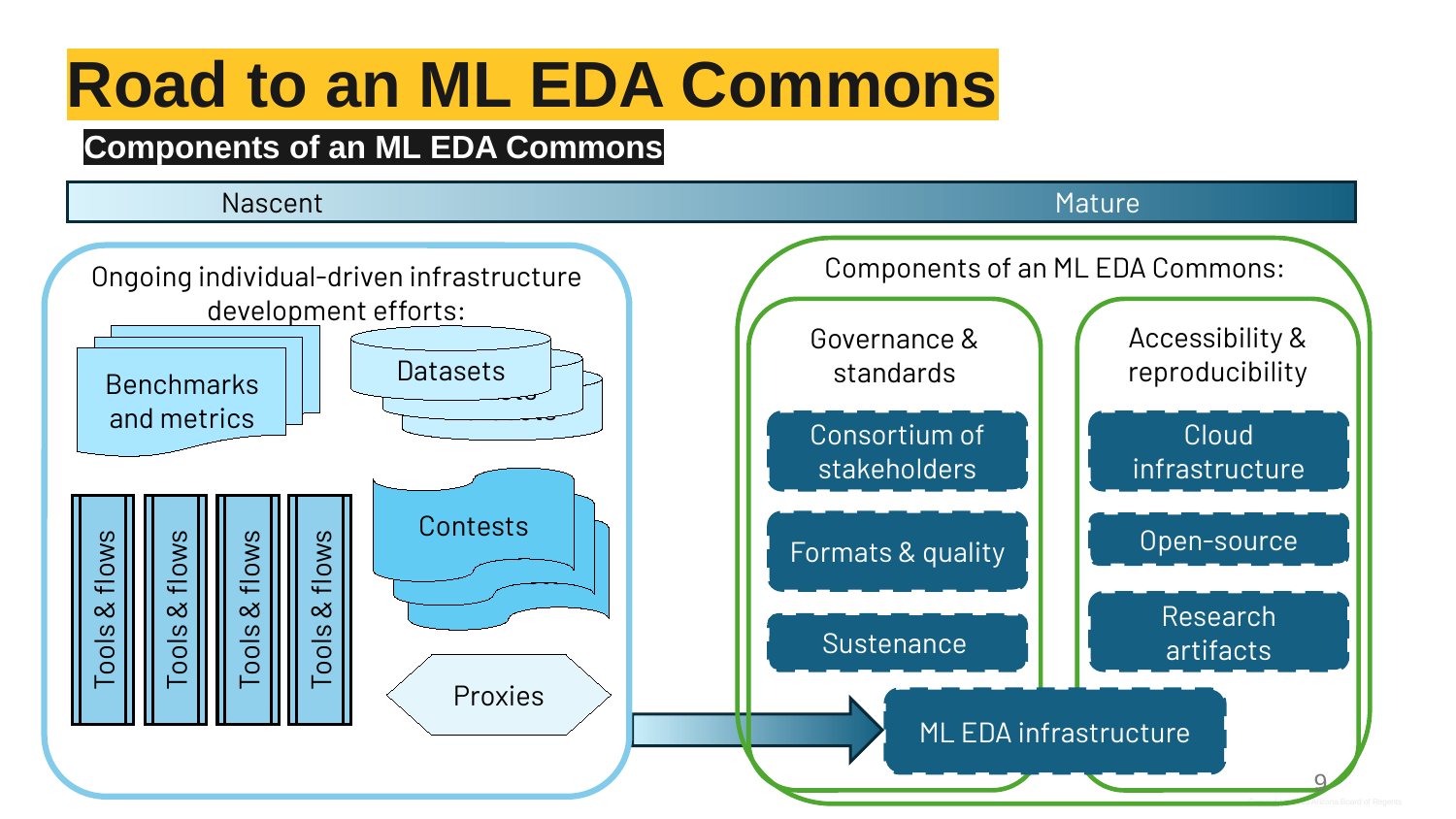

Nascent                                                                                 	                                             Mature
# Road to an ML EDA Commons
Components of an ML EDA Commons

Components of an ML EDA Commons:

Ongoing individual-driven infrastructure development efforts:
Accessibility & reproducibility
Governance & standards
Benchmarks and metrics
Datasets
Datasets
Datasets
Consortium of stakeholders
Cloud infrastructure
Contests
Contests
Contests
Tools & flows
Tools & flows
Tools & flows
Tools & flows
Formats & quality
Open-source
Research artifacts
Sustenance
Proxies
ML EDA infrastructure

9